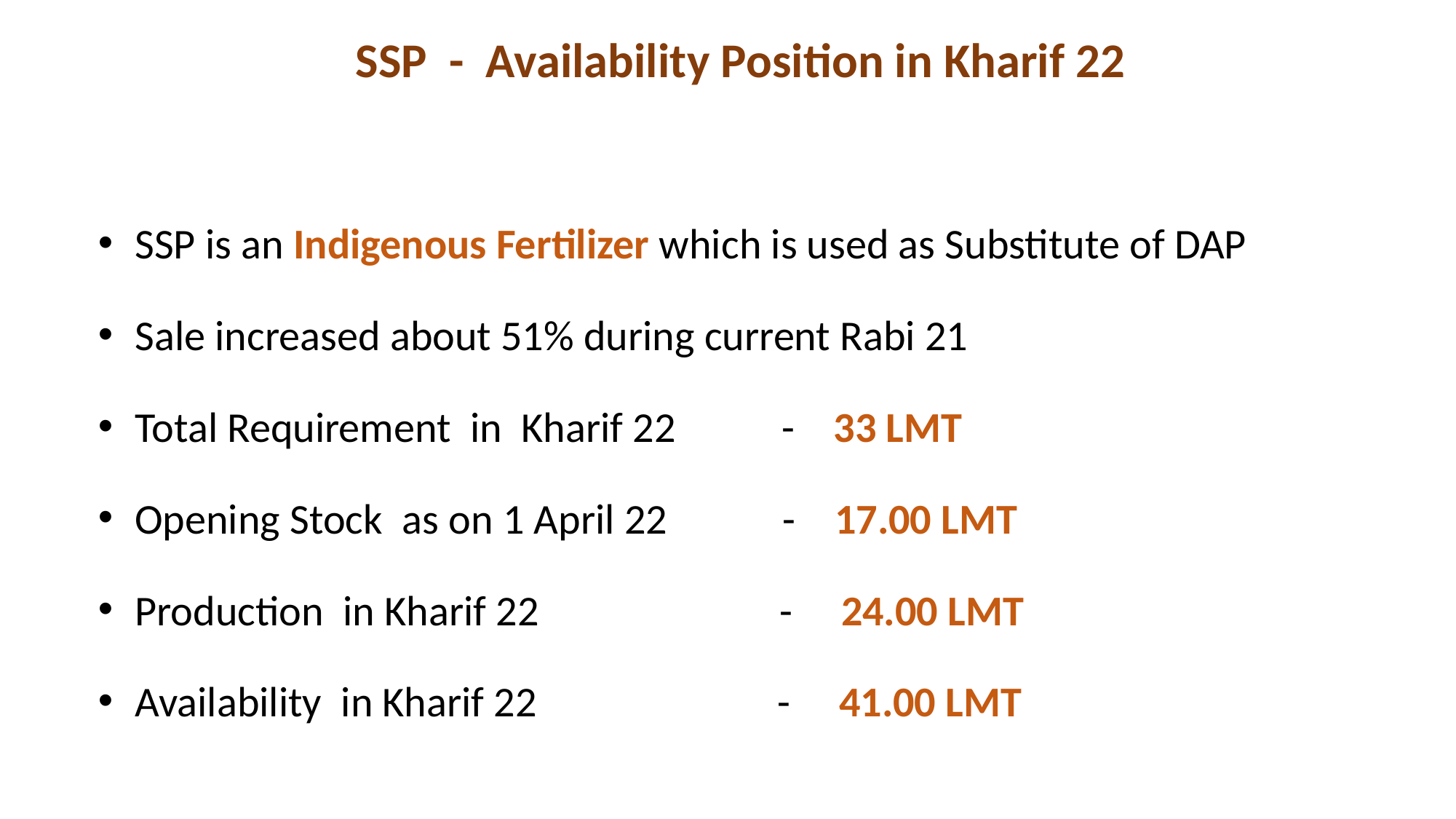

# SSP  -  Availability Position in Kharif 22

SSP is an Indigenous Fertilizer which is used as Substitute of DAP
Sale increased about 51% during current Rabi 21
Total Requirement  in  Kharif 22           -    33 LMT
Opening Stock  as on 1 April 22            -    17.00 LMT
Production  in Kharif 22                         -     24.00 LMT
Availability  in Kharif 22                         -     41.00 LMT